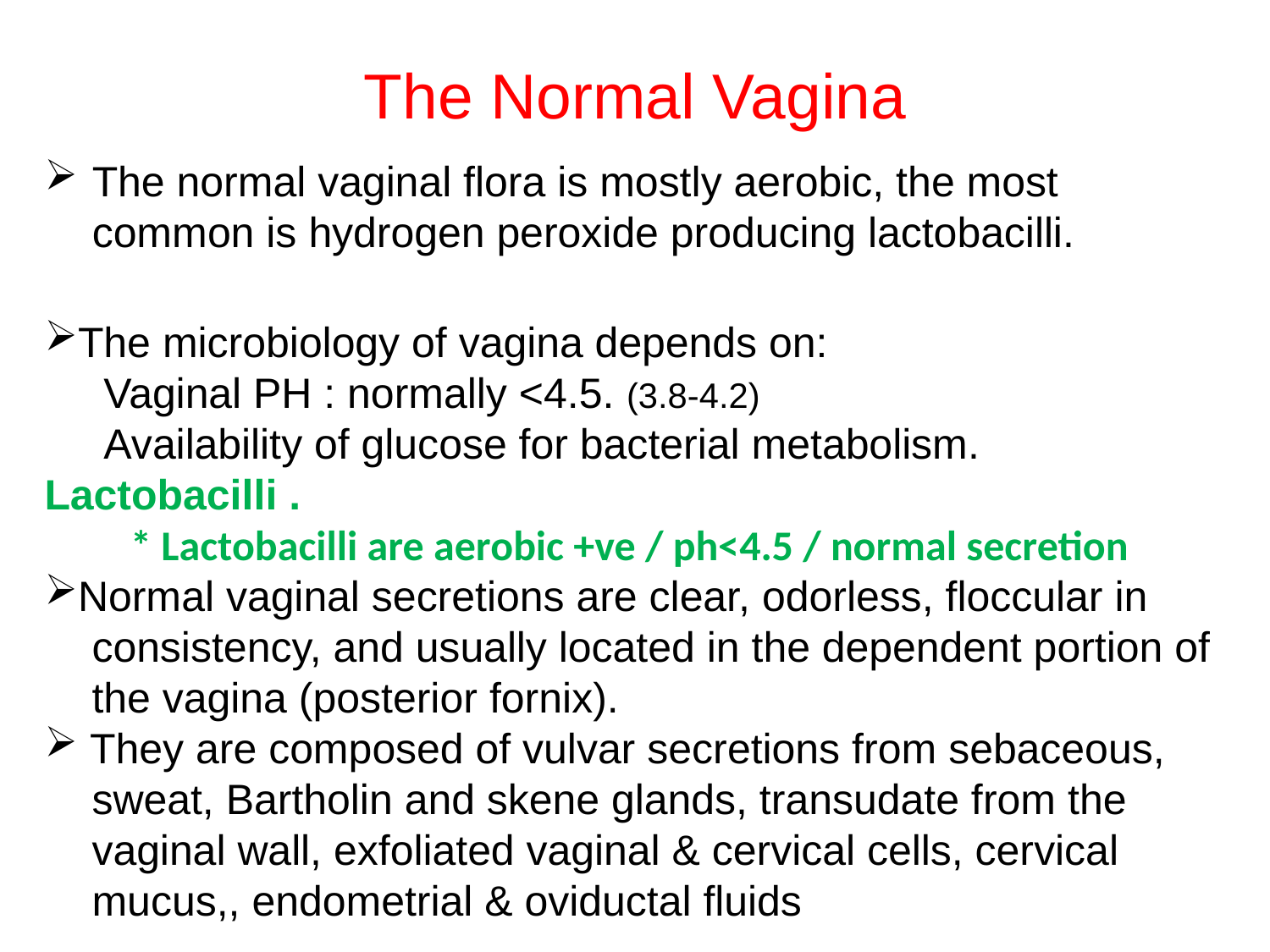

# The Normal Vagina
The normal vaginal flora is mostly aerobic, the most common is hydrogen peroxide producing lactobacilli.

The microbiology of vagina depends on:
     Vaginal PH : normally <4.5. (3.8-4.2)
     Availability of glucose for bacterial metabolism.
Lactobacilli .
* Lactobacilli are aerobic +ve / ph<4.5 / normal secretion
Normal vaginal secretions are clear, odorless, floccular in
    consistency, and usually located in the dependent portion of
    the vagina (posterior fornix).
 They are composed of vulvar secretions from sebaceous,
    sweat, Bartholin and skene glands, transudate from the
    vaginal wall, exfoliated vaginal & cervical cells, cervical
    mucus,, endometrial & oviductal fluids